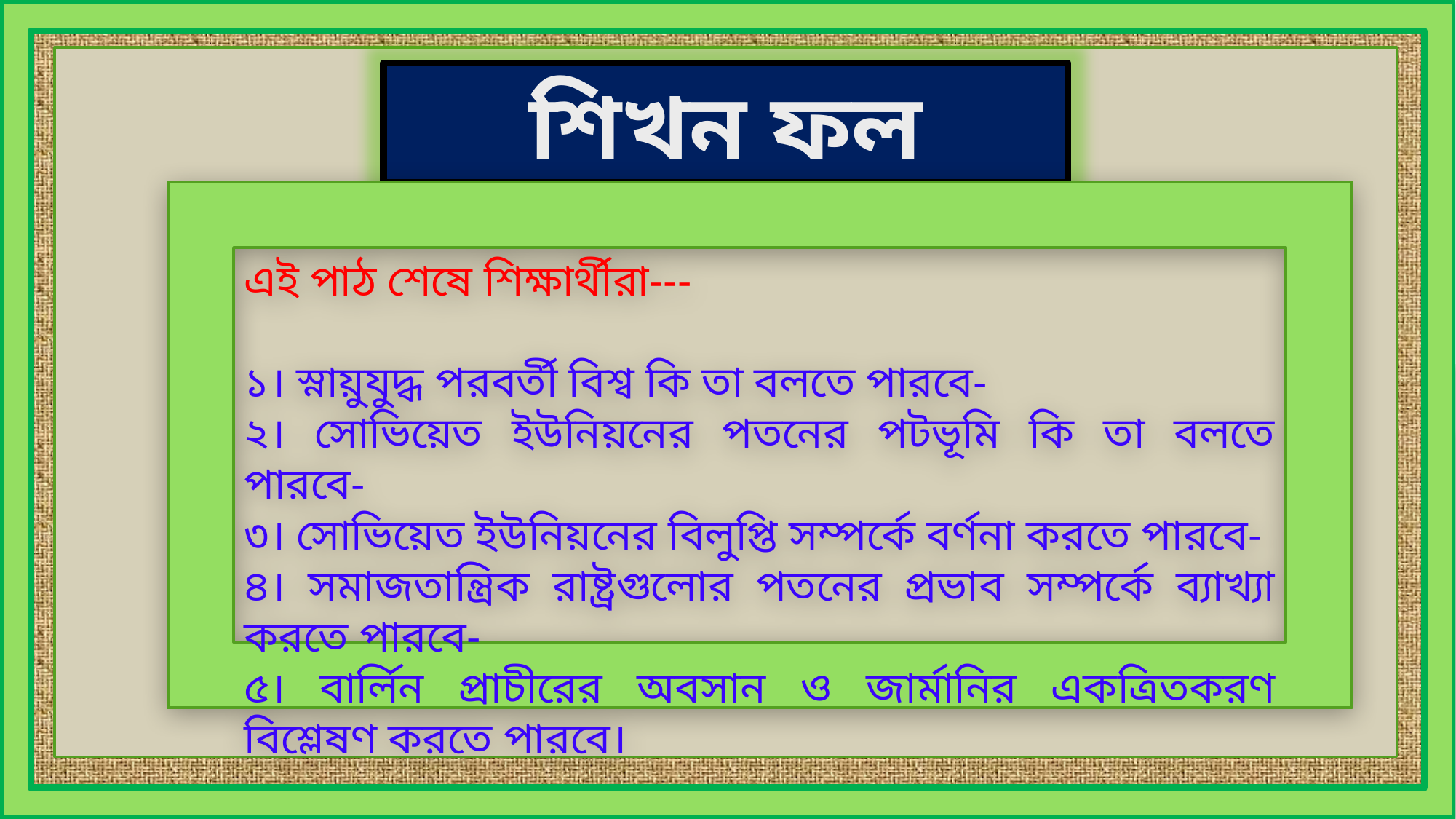

শিখন ফল
এই পাঠ শেষে শিক্ষার্থীরা---

১। স্নায়ুযুদ্ধ পরবর্তী বিশ্ব কি তা বলতে পারবে-
২। সোভিয়েত ইউনিয়নের পতনের পটভূমি কি তা বলতে পারবে-
৩। সোভিয়েত ইউনিয়নের বিলুপ্তি সম্পর্কে বর্ণনা করতে পারবে-
৪। সমাজতান্ত্রিক রাষ্ট্রগুলোর পতনের প্রভাব সম্পর্কে ব্যাখ্যা করতে পারবে-
৫। বার্লিন প্রাচীরের অবসান ও জার্মানির একত্রিতকরণ বিশ্লেষণ করতে পারবে।